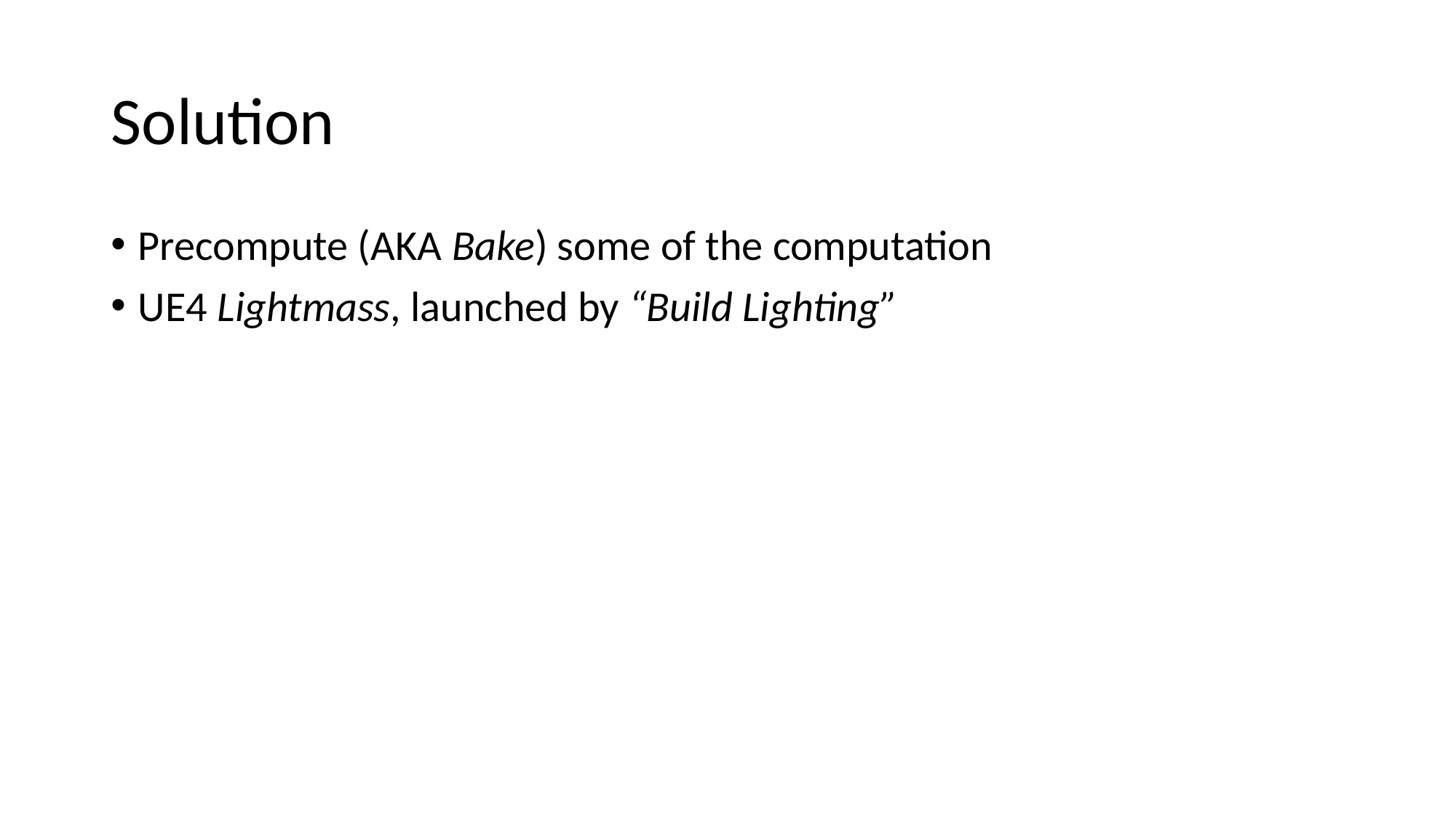

# Solution
Precompute (AKA Bake) some of the computation
UE4 Lightmass, launched by “Build Lighting”